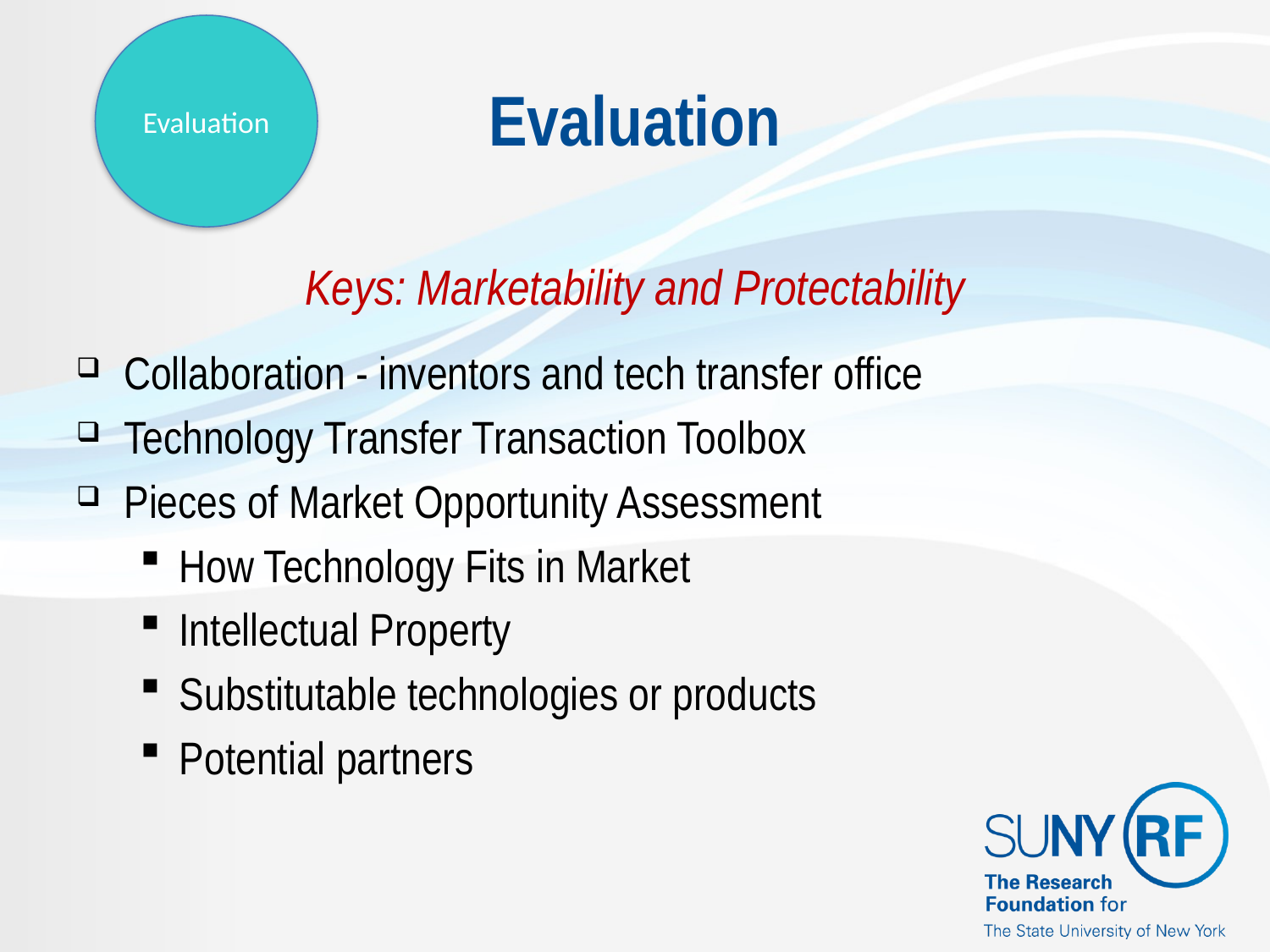

Evaluation
# Evaluation
Keys: Marketability and Protectability

Collaboration - inventors and tech transfer office
Technology Transfer Transaction Toolbox
Pieces of Market Opportunity Assessment
How Technology Fits in Market
Intellectual Property
Substitutable technologies or products
Potential partners